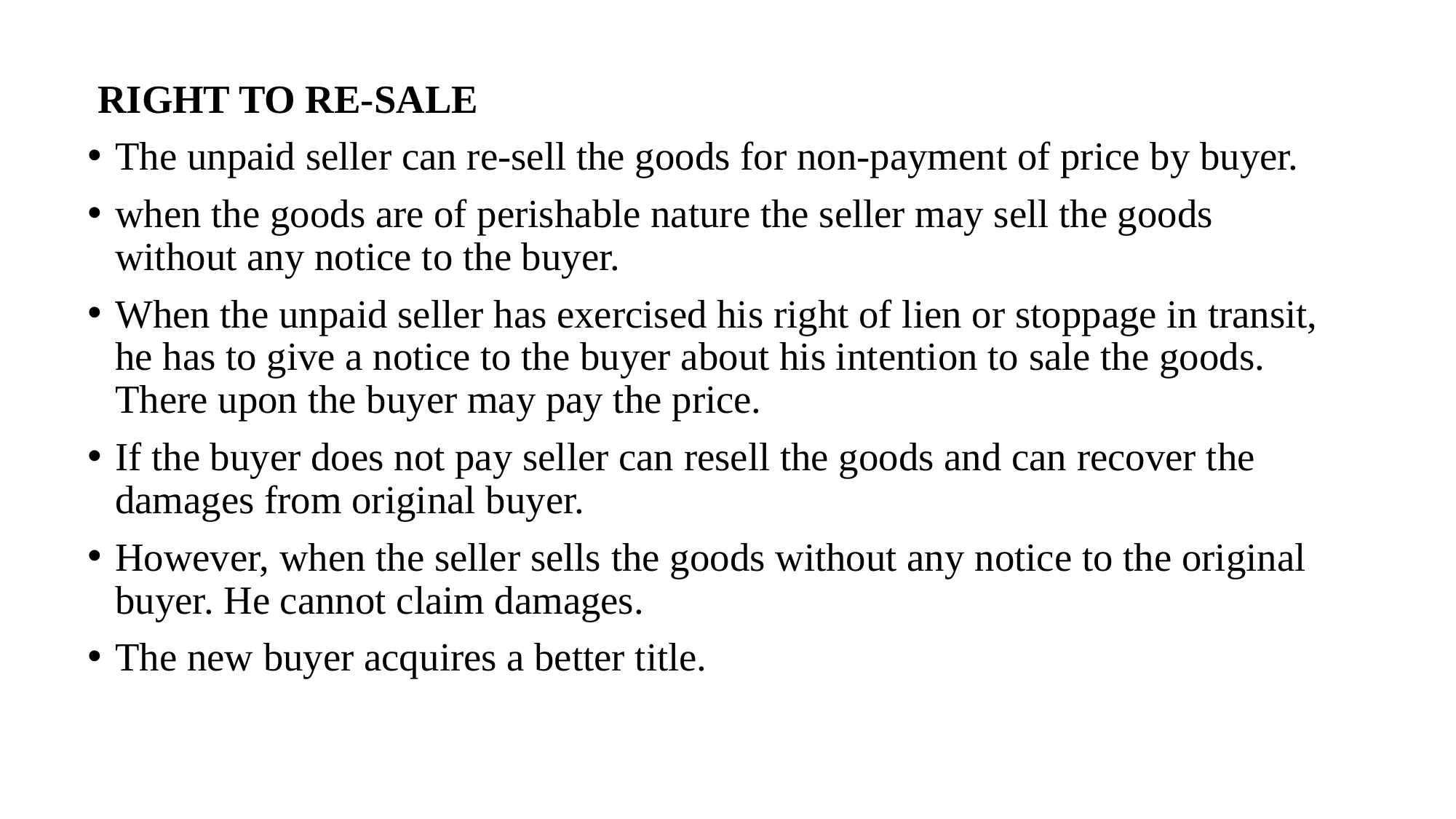

RIGHT TO RE-SALE
The unpaid seller can re-sell the goods for non-payment of price by buyer.
when the goods are of perishable nature the seller may sell the goods without any notice to the buyer.
When the unpaid seller has exercised his right of lien or stoppage in transit, he has to give a notice to the buyer about his intention to sale the goods. There upon the buyer may pay the price.
If the buyer does not pay seller can resell the goods and can recover the damages from original buyer.
However, when the seller sells the goods without any notice to the original buyer. He cannot claim damages.
The new buyer acquires a better title.